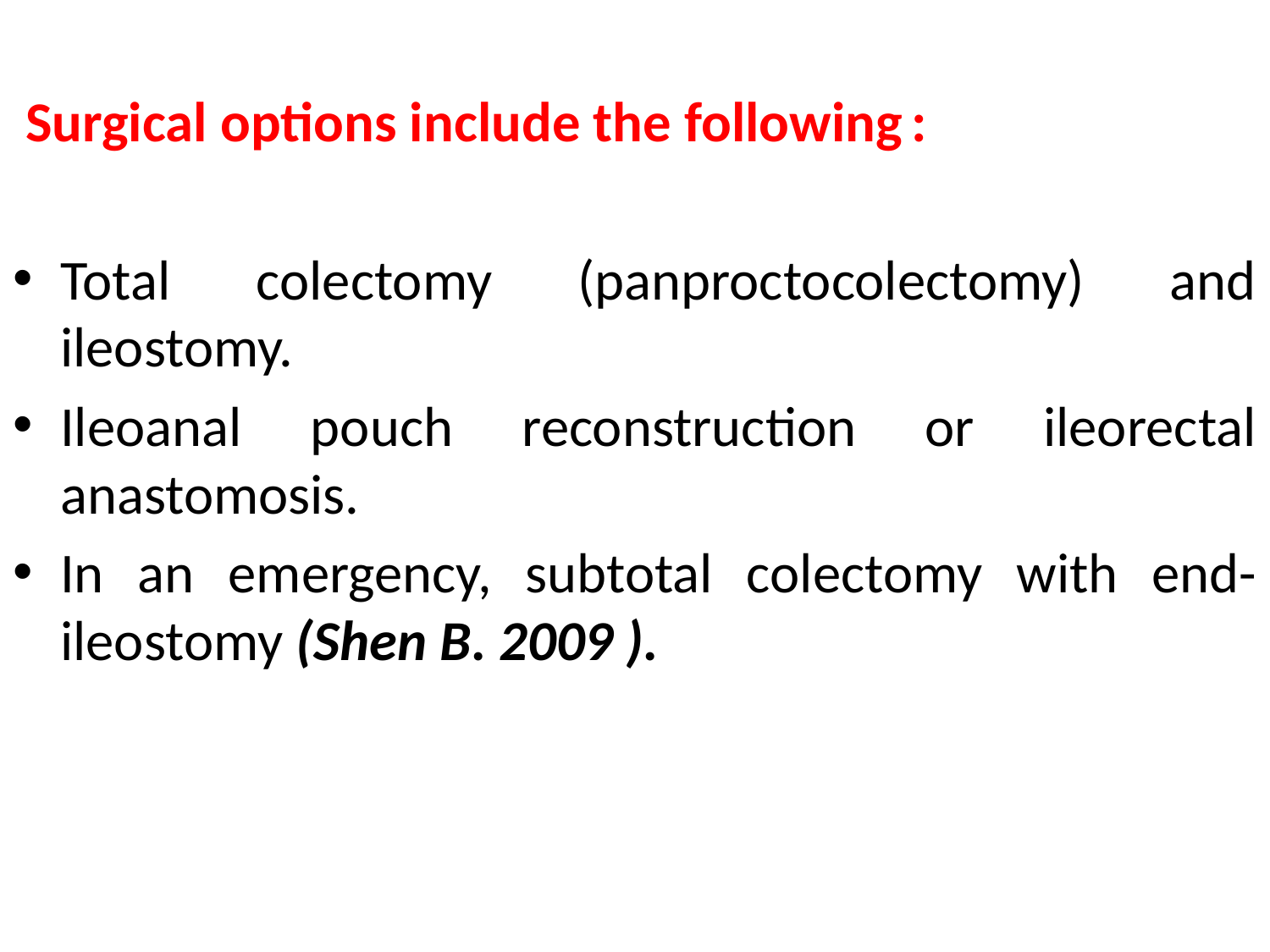

Surgical options include the following :

Total colectomy (panproctocolectomy) and ileostomy.
Ileoanal pouch reconstruction or ileorectal anastomosis.
In an emergency, subtotal colectomy with end-ileostomy (Shen B. 2009 ).